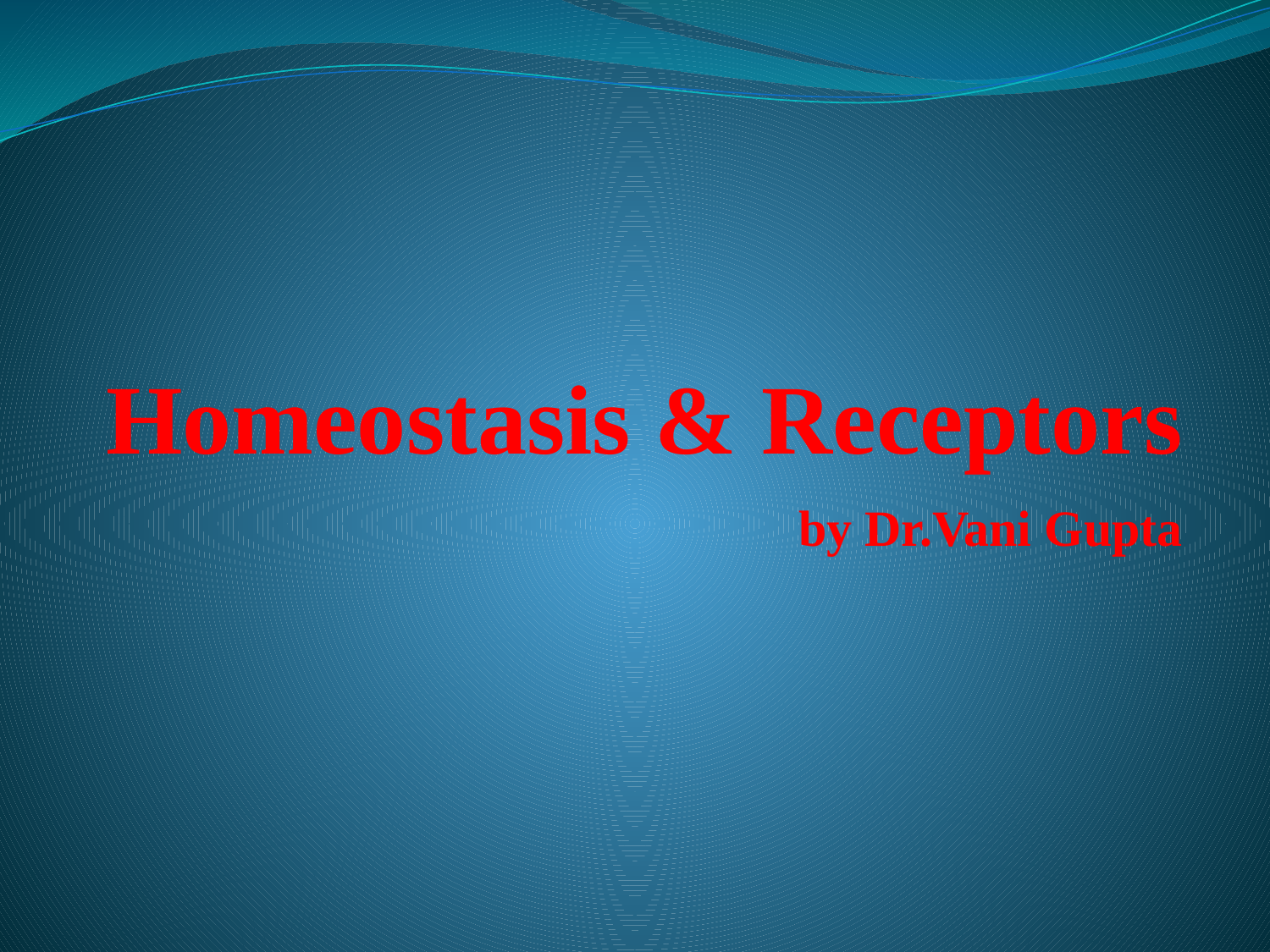

# Homeostasis & Receptors by Dr.Vani Gupta